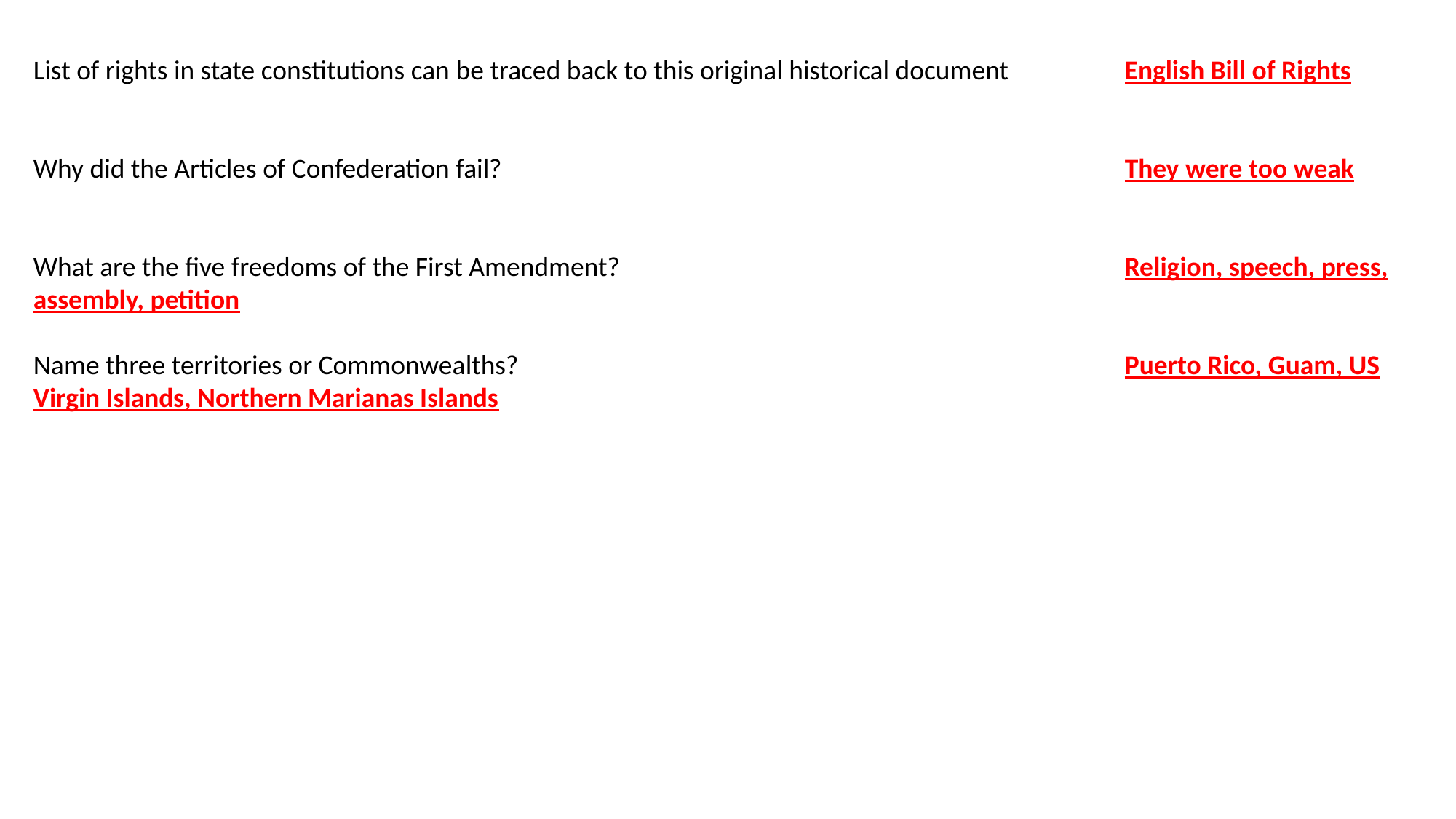

List of rights in state constitutions can be traced back to this original historical document		English Bill of Rights

Why did the Articles of Confederation fail?						They were too weak

What are the five freedoms of the First Amendment?					Religion, speech, press, assembly, petition

Name three territories or Commonwealths?						Puerto Rico, Guam, US Virgin Islands, Northern Marianas Islands